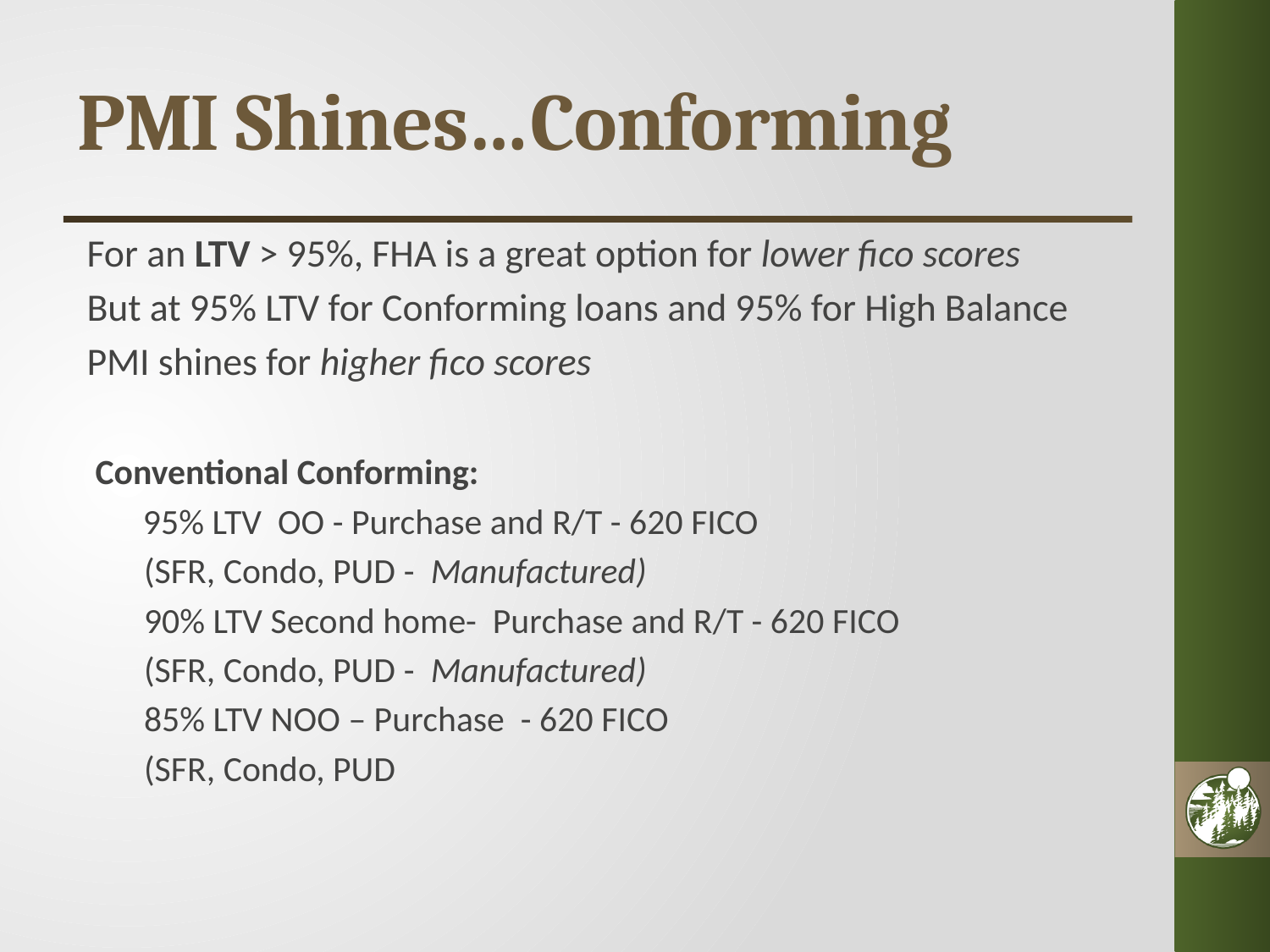

# PMI Shines…Conforming
For an LTV > 95%, FHA is a great option for lower fico scores
But at 95% LTV for Conforming loans and 95% for High Balance
PMI shines for higher fico scores

 Conventional Conforming:
       95% LTV  OO - Purchase and R/T - 620 FICO
(SFR, Condo, PUD -  Manufactured)
90% LTV Second home-  Purchase and R/T - 620 FICO
(SFR, Condo, PUD -  Manufactured)
85% LTV NOO – Purchase  - 620 FICO
(SFR, Condo, PUD